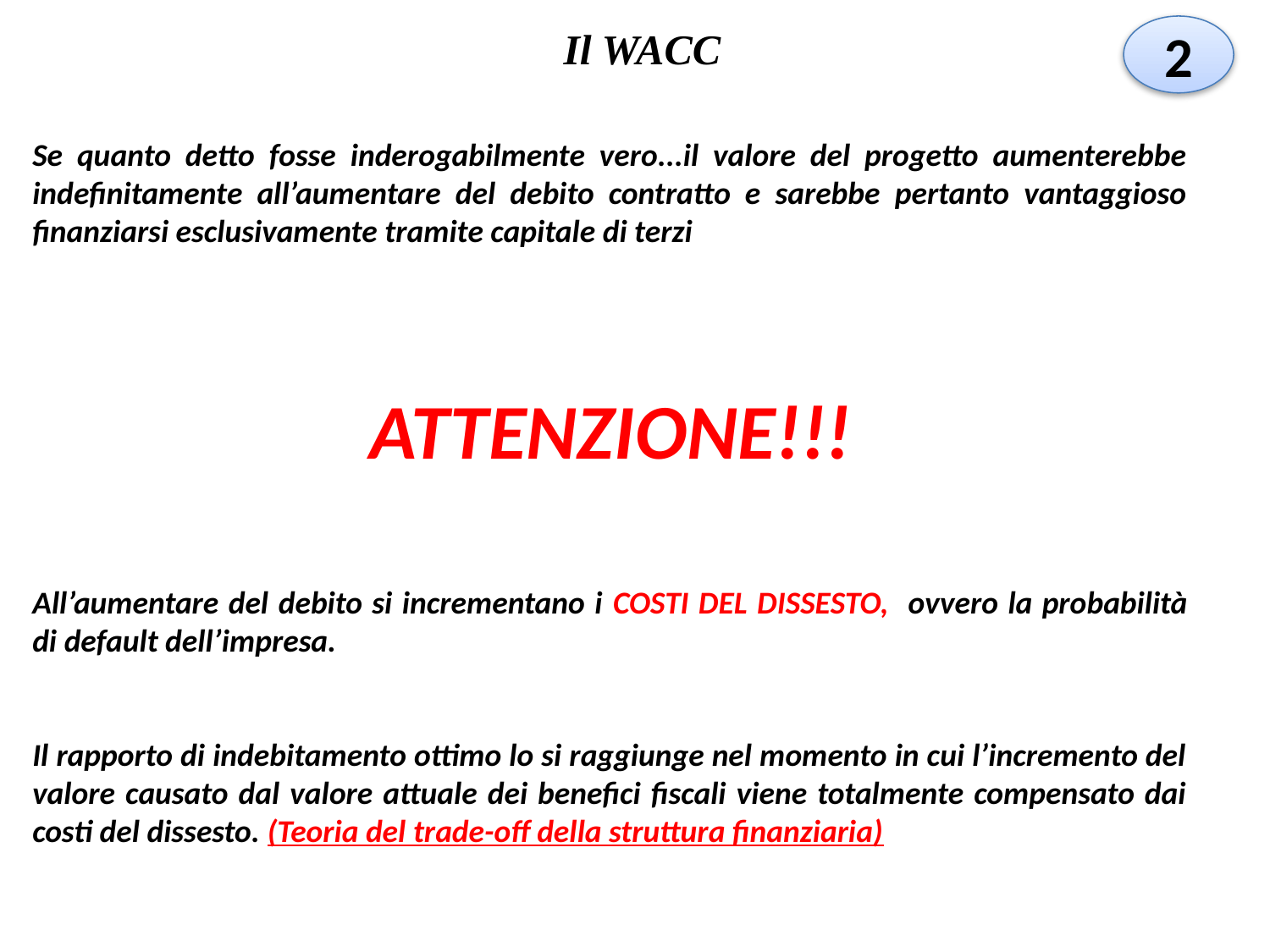

Il WACC
2
Se quanto detto fosse inderogabilmente vero...il valore del progetto aumenterebbe indefinitamente all’aumentare del debito contratto e sarebbe pertanto vantaggioso finanziarsi esclusivamente tramite capitale di terzi
ATTENZIONE!!!
All’aumentare del debito si incrementano i COSTI DEL DISSESTO,  ovvero la probabilità di default dell’impresa.

Il rapporto di indebitamento ottimo lo si raggiunge nel momento in cui l’incremento del valore causato dal valore attuale dei benefici fiscali viene totalmente compensato dai costi del dissesto. (Teoria del trade-off della struttura finanziaria)